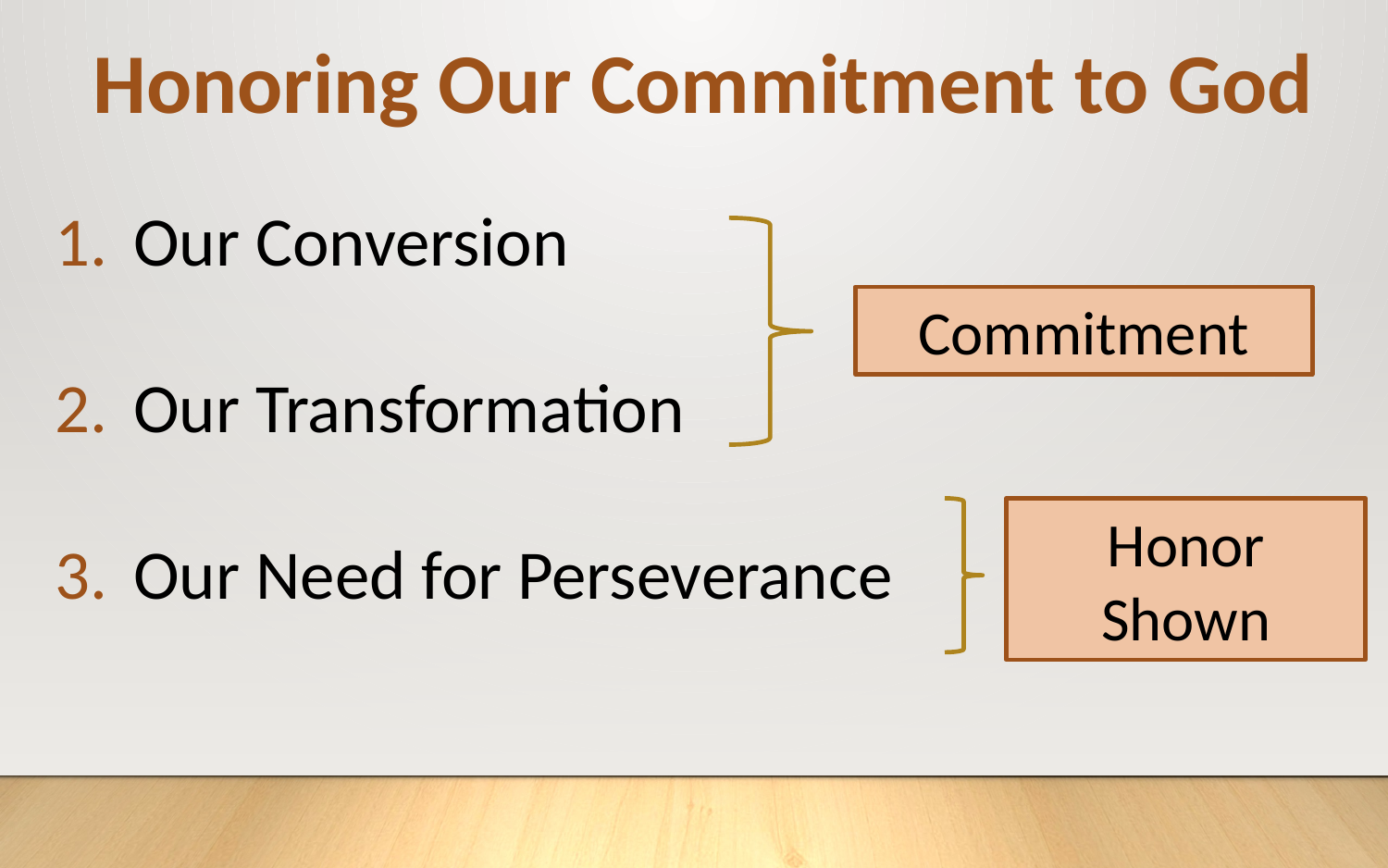

Honoring Our Commitment to God
Our Conversion

Our Transformation

Our Need for Perseverance

Commitment

Honor Shown